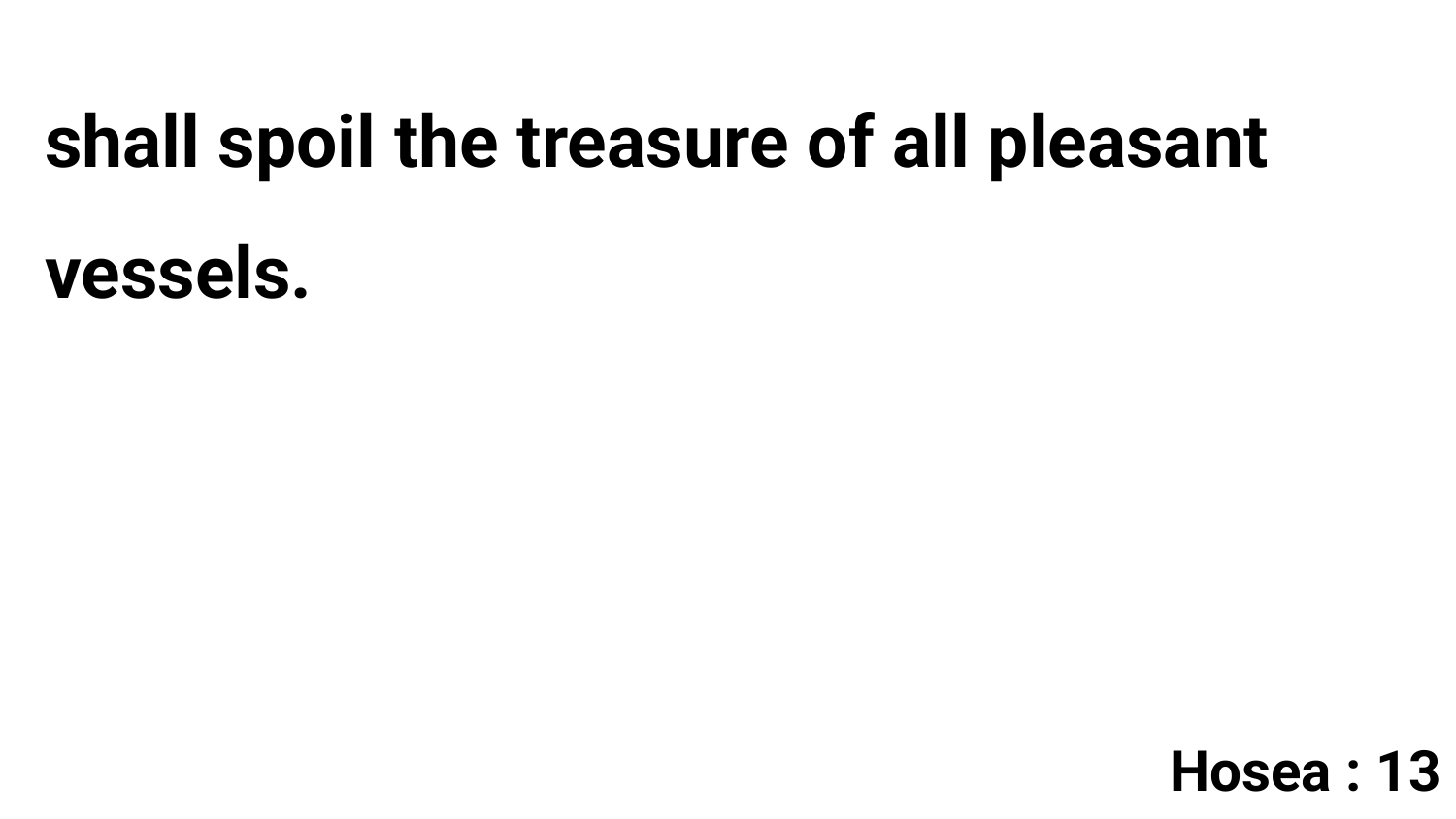

shall spoil the treasure of all pleasant vessels.
Hosea : 13